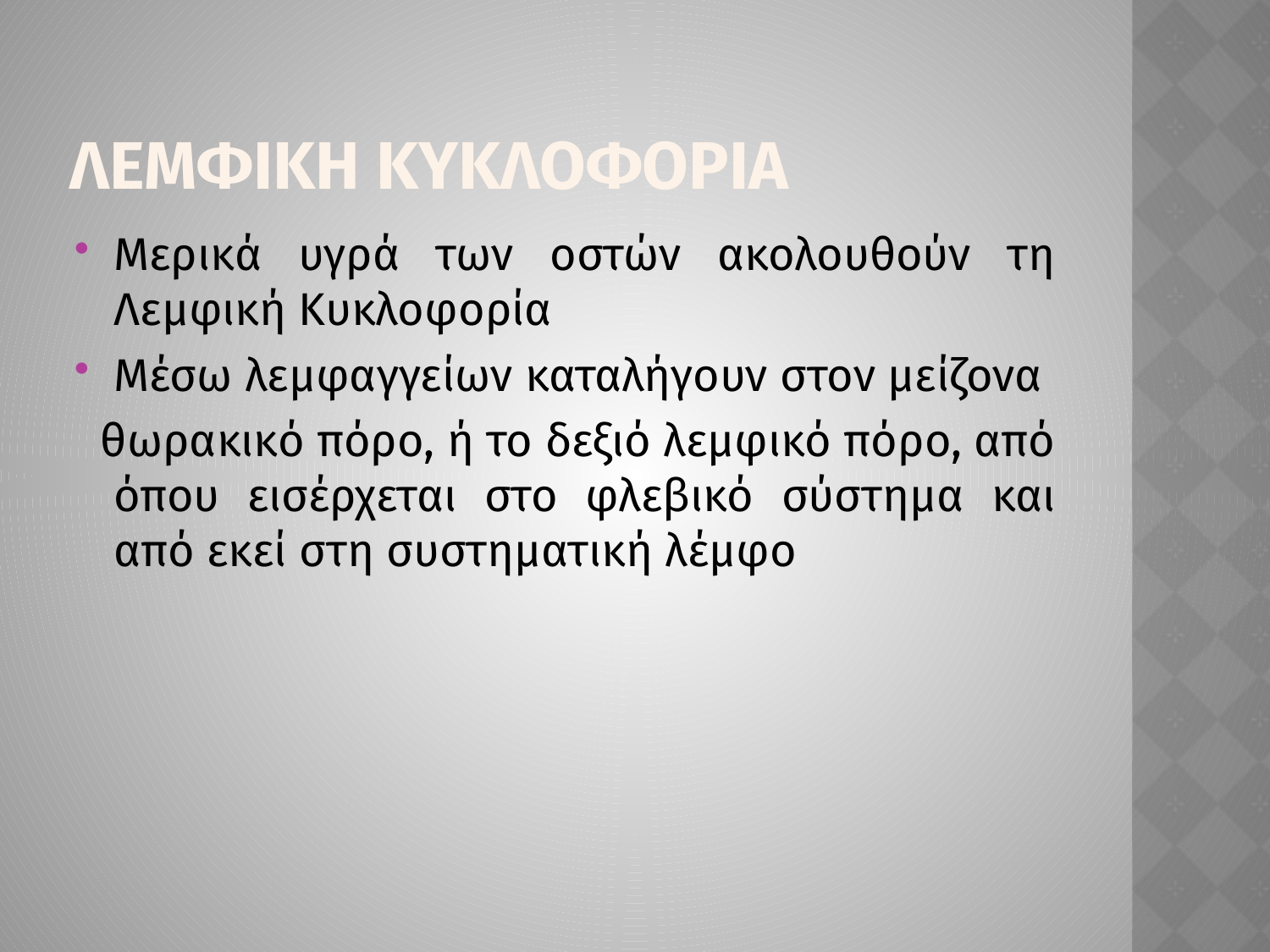

ΛΕΜΦΙΚΗ ΚΥΚΛΟΦΟΡΙΑ
Μερικά υγρά των οστών ακολουθούν τη Λεμφική Κυκλοφορία
Μέσω λεμφαγγείων καταλήγουν στον μείζονα
  θωρακικό πόρο, ή το δεξιό λεμφικό πόρο, από όπου εισέρχεται στο φλεβικό σύστημα και από εκεί στη συστηματική λέμφο